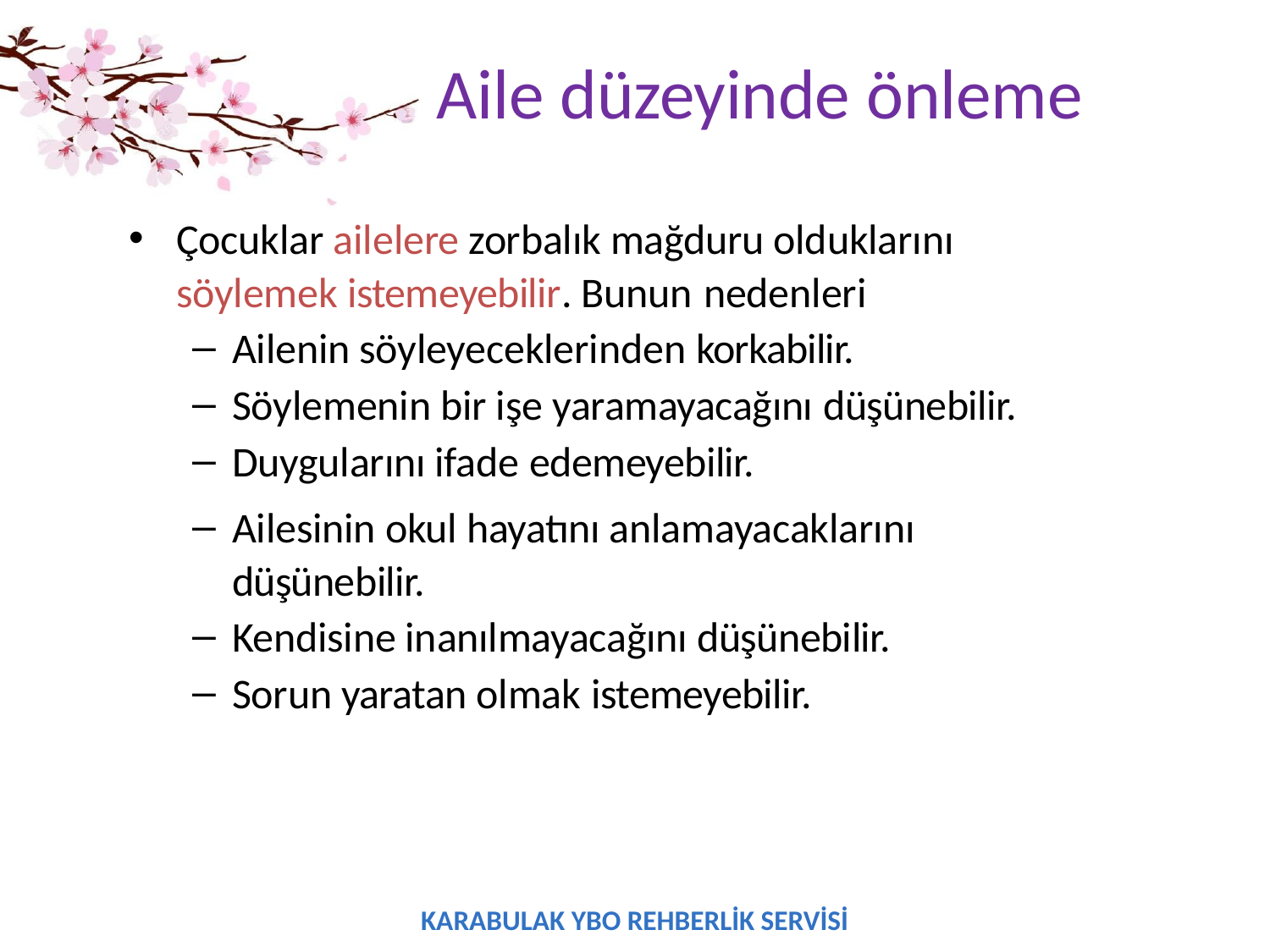

# Aile düzeyinde önleme
Çocuklar ailelere zorbalık mağduru olduklarını  söylemek istemeyebilir. Bunun nedenleri
Ailenin söyleyeceklerinden korkabilir.
Söylemenin bir işe yaramayacağını düşünebilir.
Duygularını ifade edemeyebilir.
Ailesinin okul hayatını anlamayacaklarını  düşünebilir.
Kendisine inanılmayacağını düşünebilir.
Sorun yaratan olmak istemeyebilir.
KARABULAK YBO REHBERLİK SERVİSİ